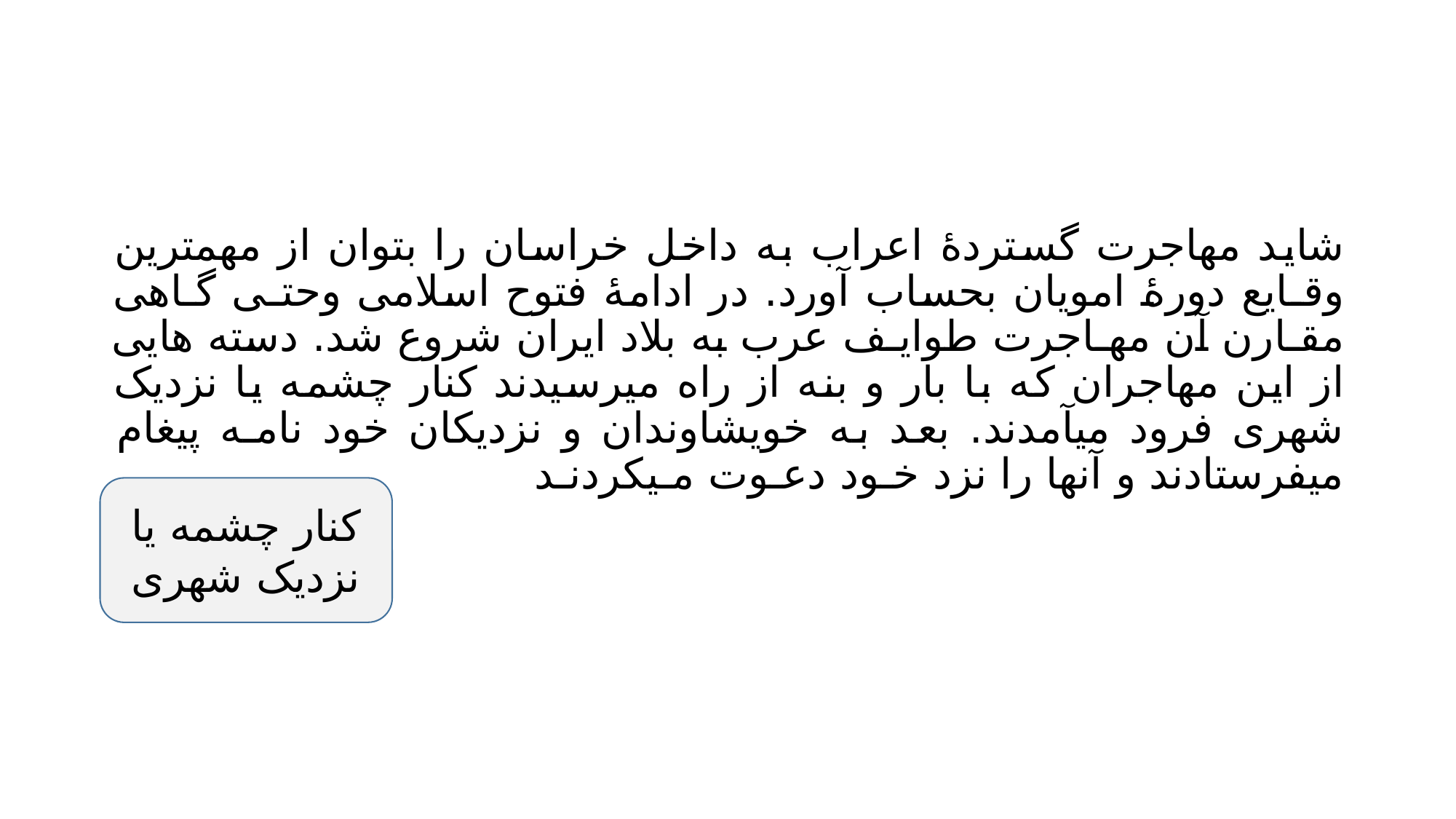

#
شاید مهاجرت گستردۀ اعراب به داخل خراسان را بتوان از مهمترین وقـایع دورۀ امویان بحساب آورد. در ادامۀ فتوح اسلامی وحتـی گـاهی مقـارن آن مهـاجرت طوایـف عرب به بلاد ایران شروع شد. دسته هایی از این مهاجران که با بار و بنه از راه میرسیدند کنار چشمه یا نزدیک شهری فرود میآمدند. بعد به خویشاوندان و نزدیکان خود نامـه پیغام میفرستادند و آنها را نزد خـود دعـوت مـیکردنـد
کنار چشمه یا نزدیک شهری